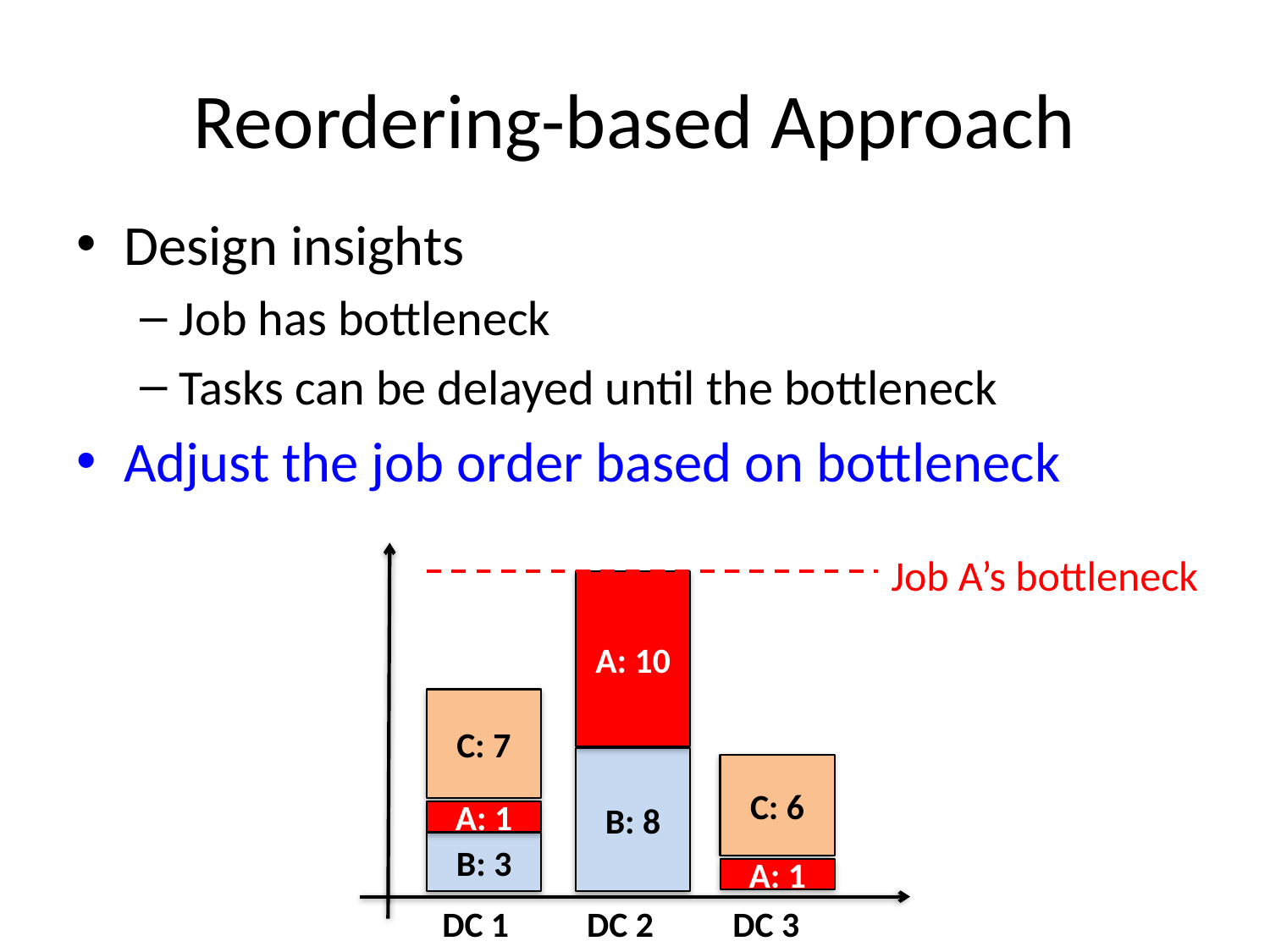

# Reordering-based Approach
Design insights
Job has bottleneck
Tasks can be delayed until the bottleneck
Adjust the job order based on bottleneck
Job A’s bottleneck
A: 10
C: 7
B: 8
C: 6
A: 1
B: 3
A: 1
DC 1
DC 2
DC 3